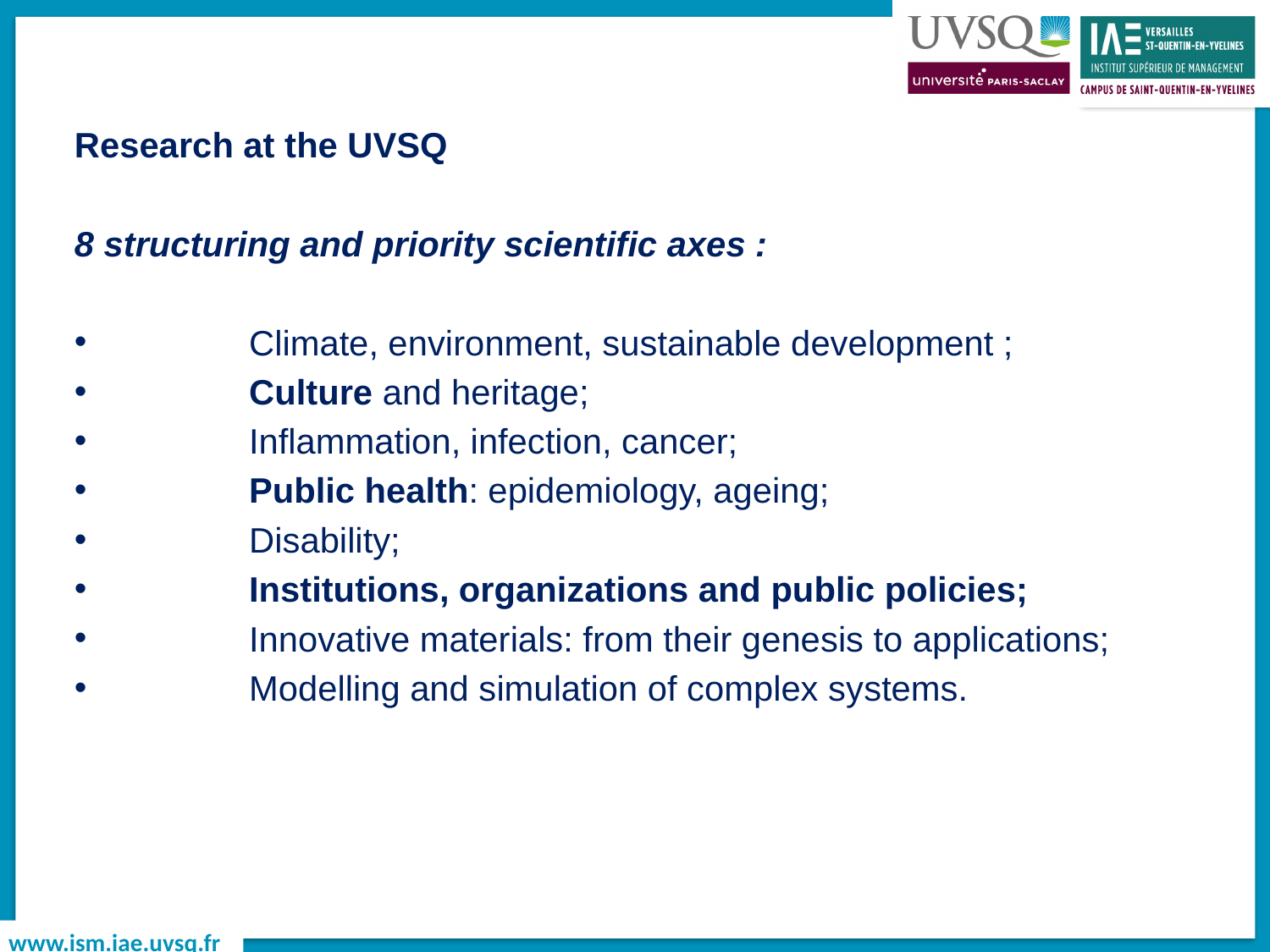

Research at the UVSQ

8 structuring and priority scientific axes :

	Climate, environment, sustainable development ;
	Culture and heritage;
	Inflammation, infection, cancer;
	Public health: epidemiology, ageing;
	Disability;
	Institutions, organizations and public policies;
	Innovative materials: from their genesis to applications;
	Modelling and simulation of complex systems.